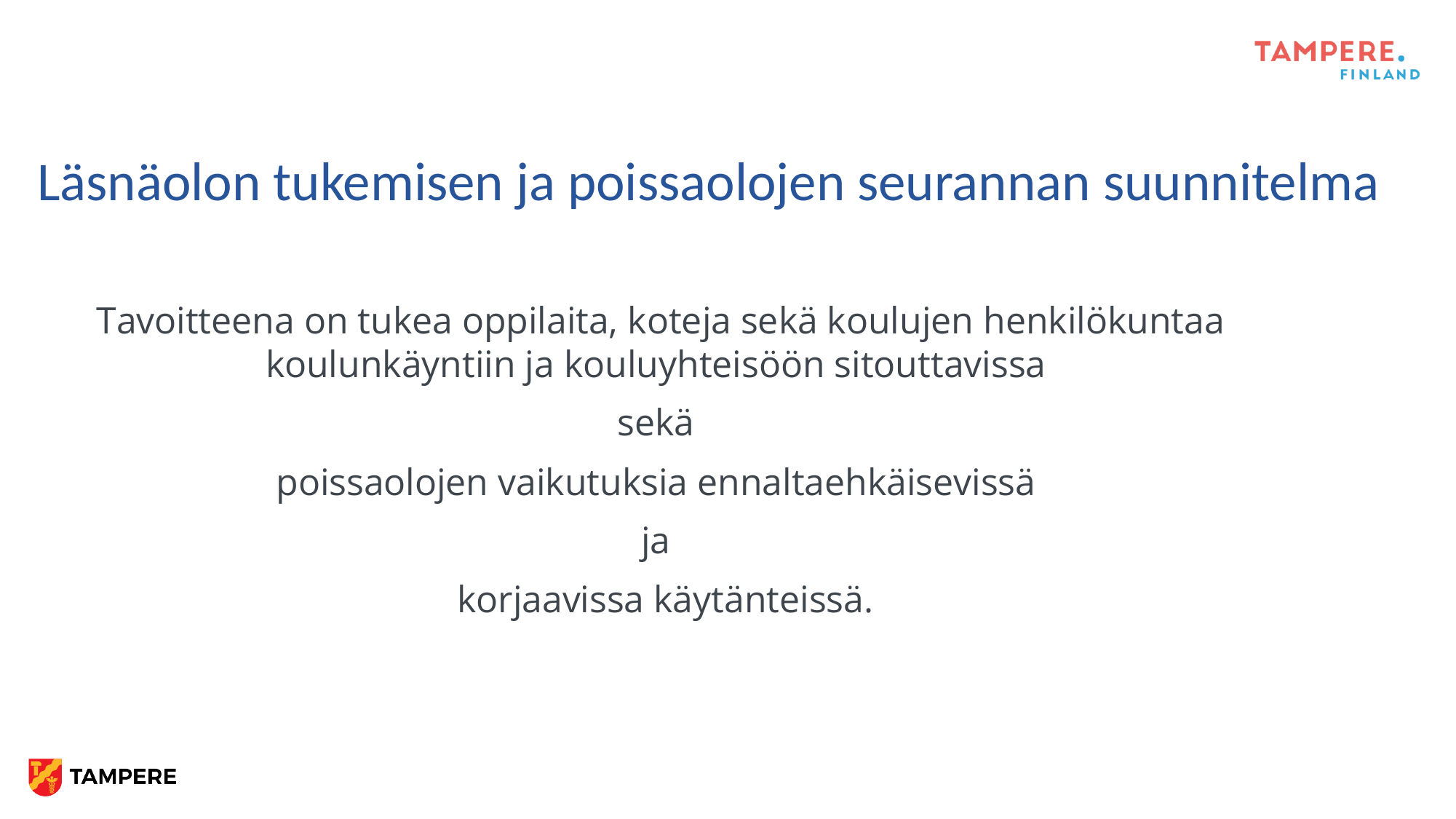

# Läsnäolon tukemisen ja poissaolojen seurannan suunnitelma
Tavoitteena on tukea oppilaita, koteja sekä koulujen henkilökuntaa koulunkäyntiin ja kouluyhteisöön sitouttavissa
sekä
poissaolojen vaikutuksia ennaltaehkäisevissä
ja
  korjaavissa käytänteissä.